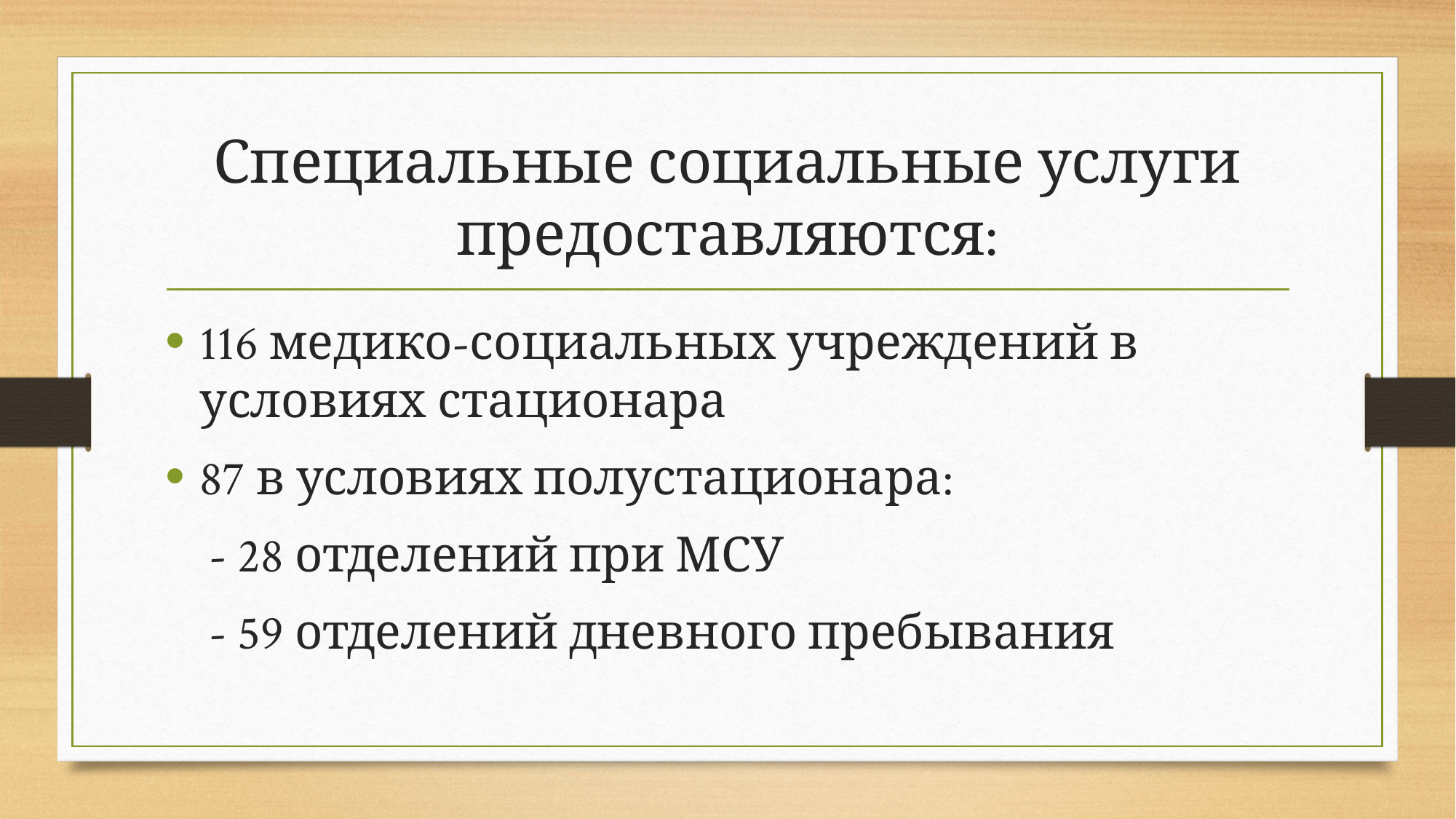

# Специальные социальные услуги предоставляются:
116 медико-социальных учреждений в условиях стационара
87 в условиях полустационара:
    - 28 отделений при МСУ
    - 59 отделений дневного пребывания